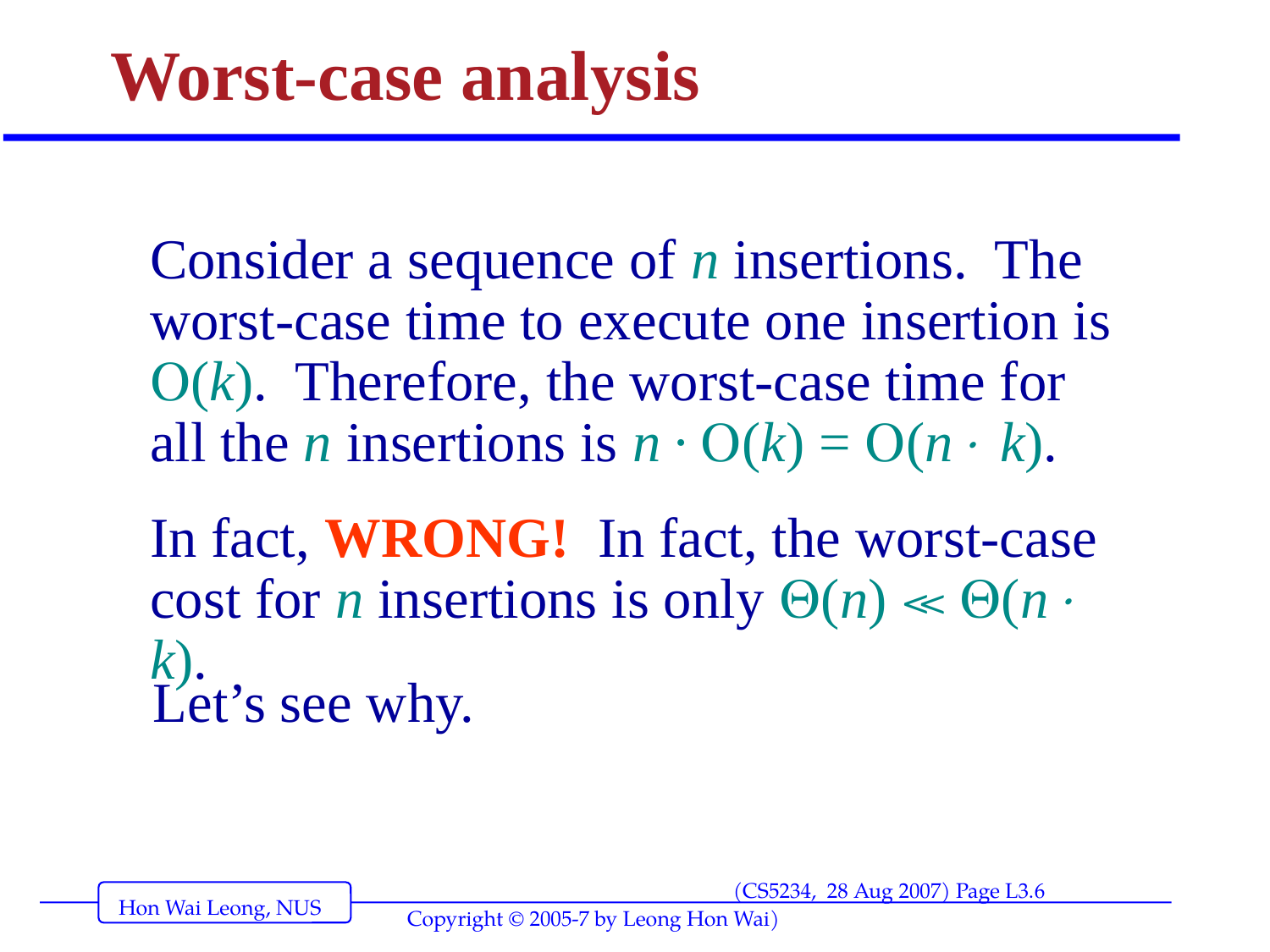

# Worst-case analysis
Consider a sequence of n insertions.  The worst-case time to execute one insertion is Ο(k).  Therefore, the worst-case time for all the n insertions is n · Ο(k) = Ο(n⋅ k).
In fact, WRONG!  In fact, the worst-case cost for n insertions is only Θ(n) ≪ Θ(n⋅ k).
Let’s see why.